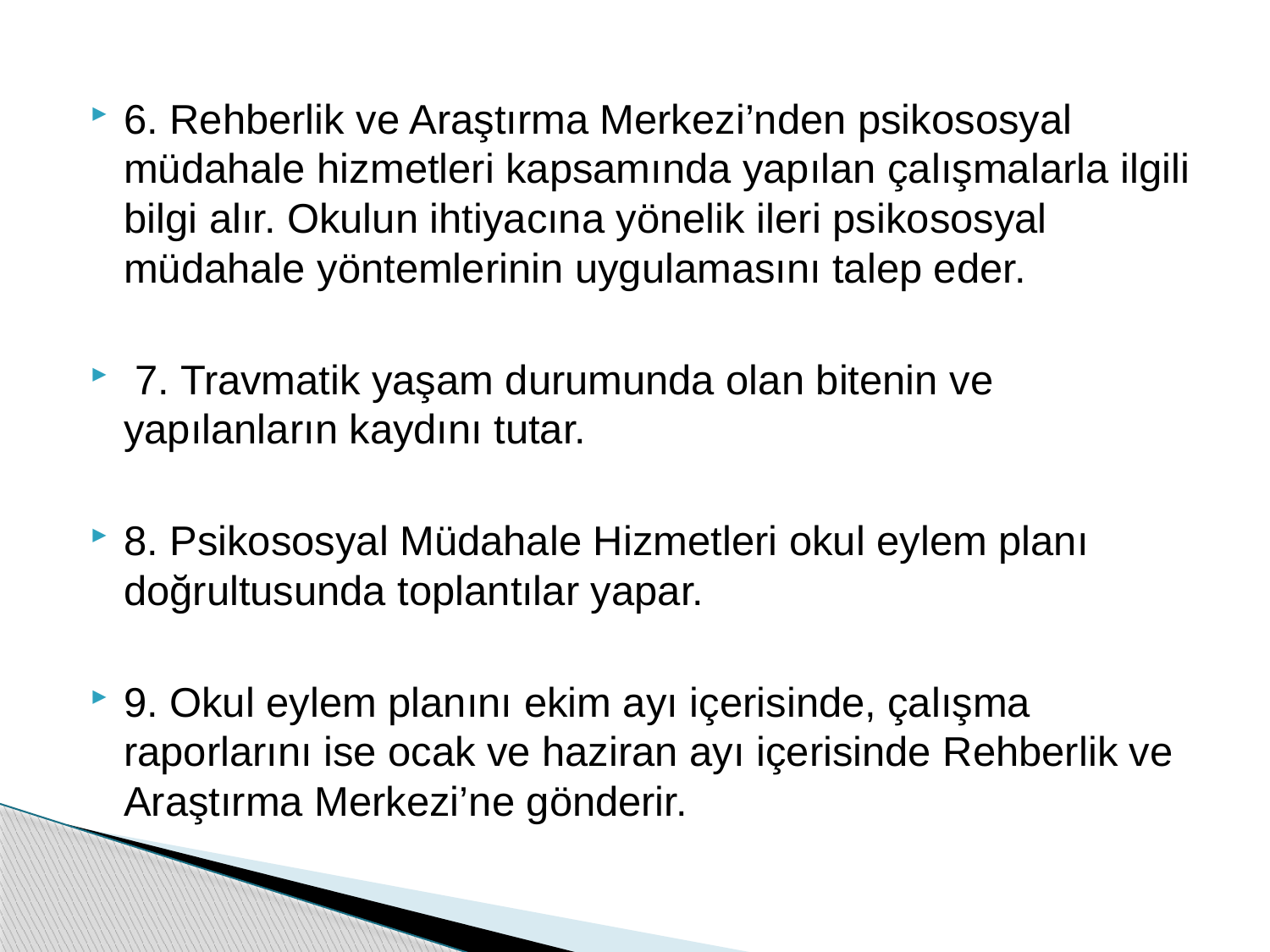

6. Rehberlik ve Araştırma Merkezi’nden psikososyal müdahale hizmetleri kapsamında yapılan çalışmalarla ilgili bilgi alır. Okulun ihtiyacına yönelik ileri psikososyal müdahale yöntemlerinin uygulamasını talep eder.

 7. Travmatik yaşam durumunda olan bitenin ve yapılanların kaydını tutar.

8. Psikososyal Müdahale Hizmetleri okul eylem planı doğrultusunda toplantılar yapar.

9. Okul eylem planını ekim ayı içerisinde, çalışma raporlarını ise ocak ve haziran ayı içerisinde Rehberlik ve Araştırma Merkezi’ne gönderir.